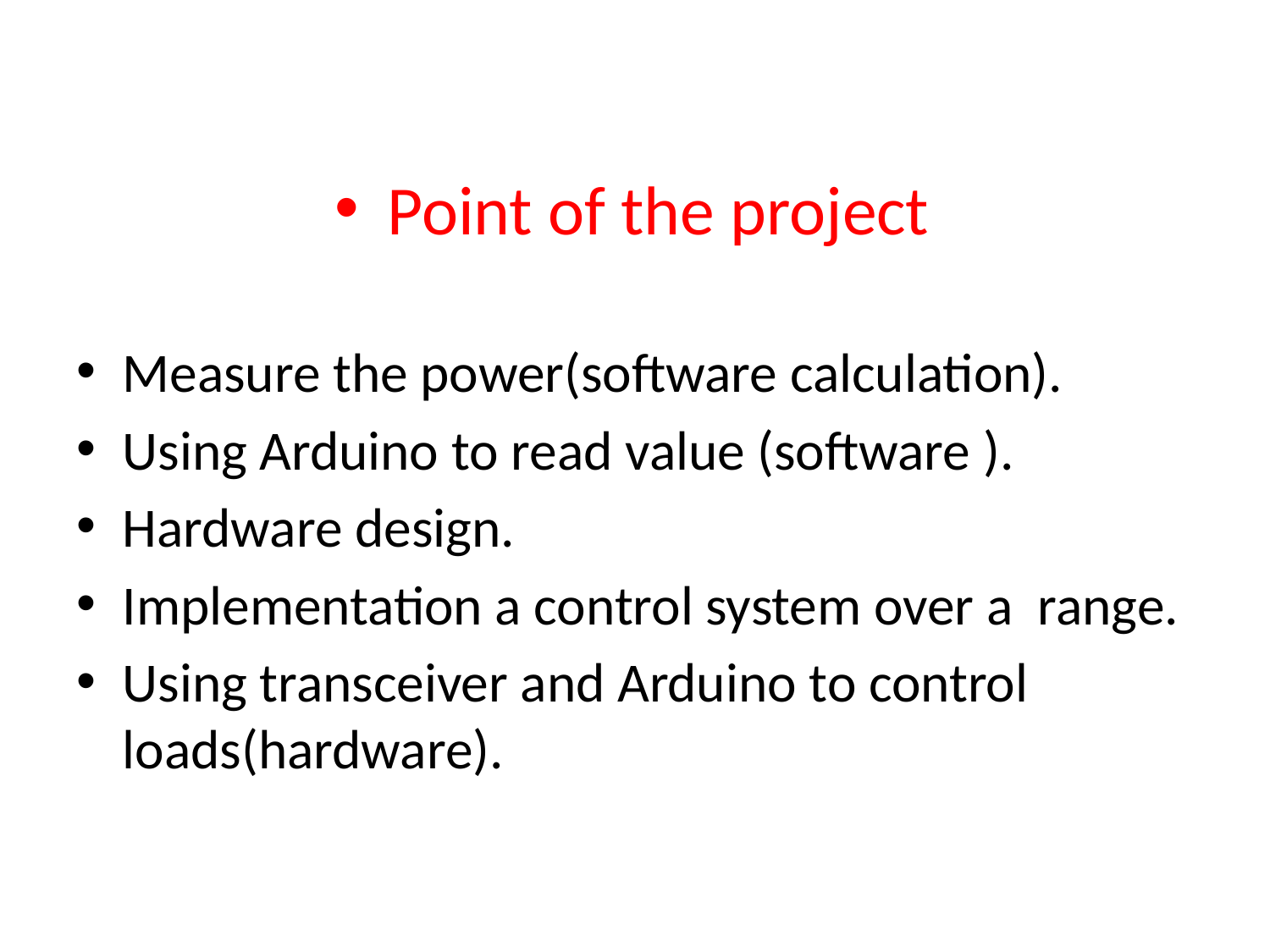

Point of the project

Measure the power(software calculation).
Using Arduino to read value (software ).
Hardware design.
Implementation a control system over a  range.
Using transceiver and Arduino to control loads(hardware).